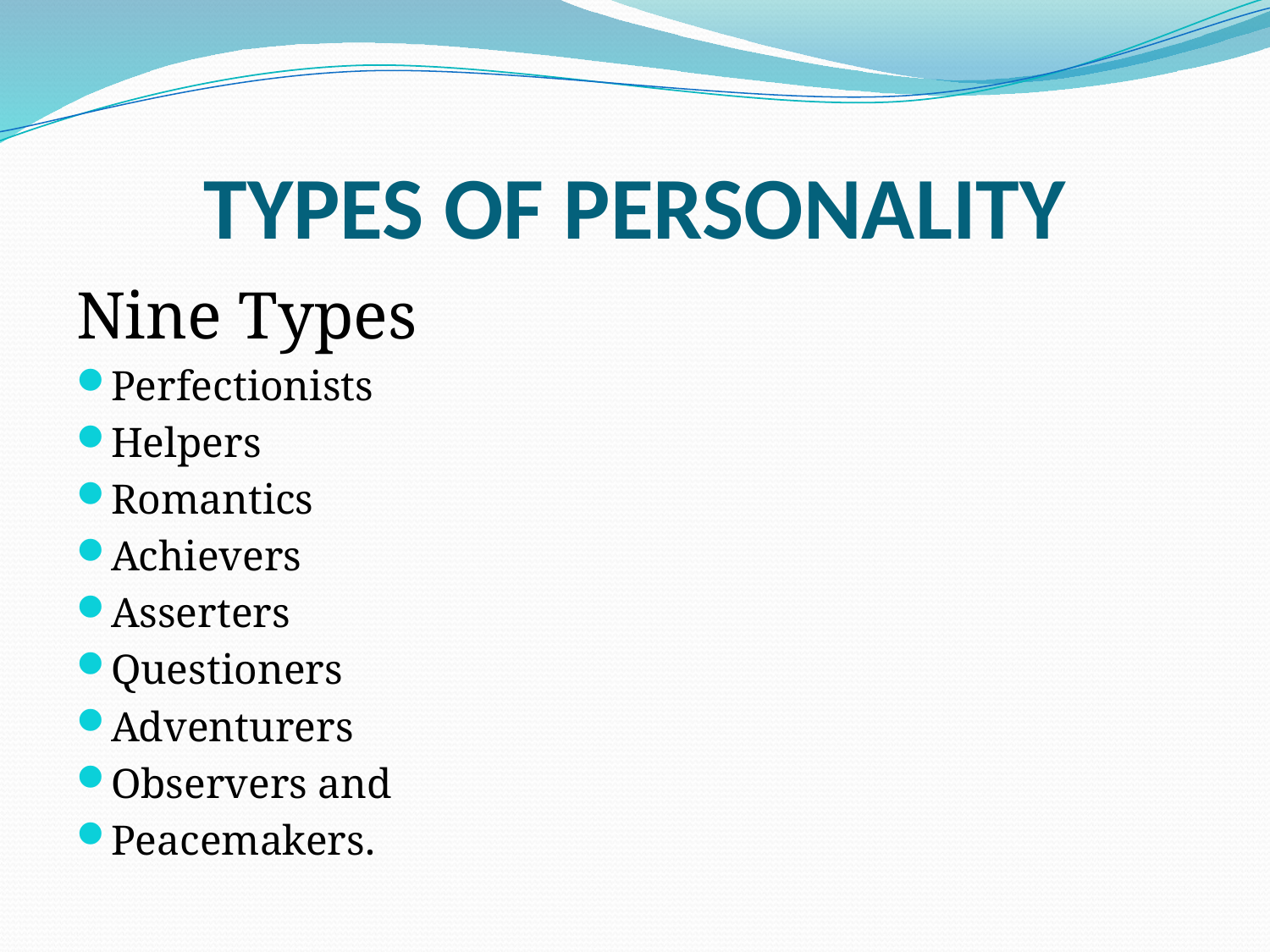

# TYPES OF PERSONALITY
Nine Types
Perfectionists
Helpers
Romantics
Achievers
Asserters
Questioners
Adventurers
Observers and
Peacemakers.